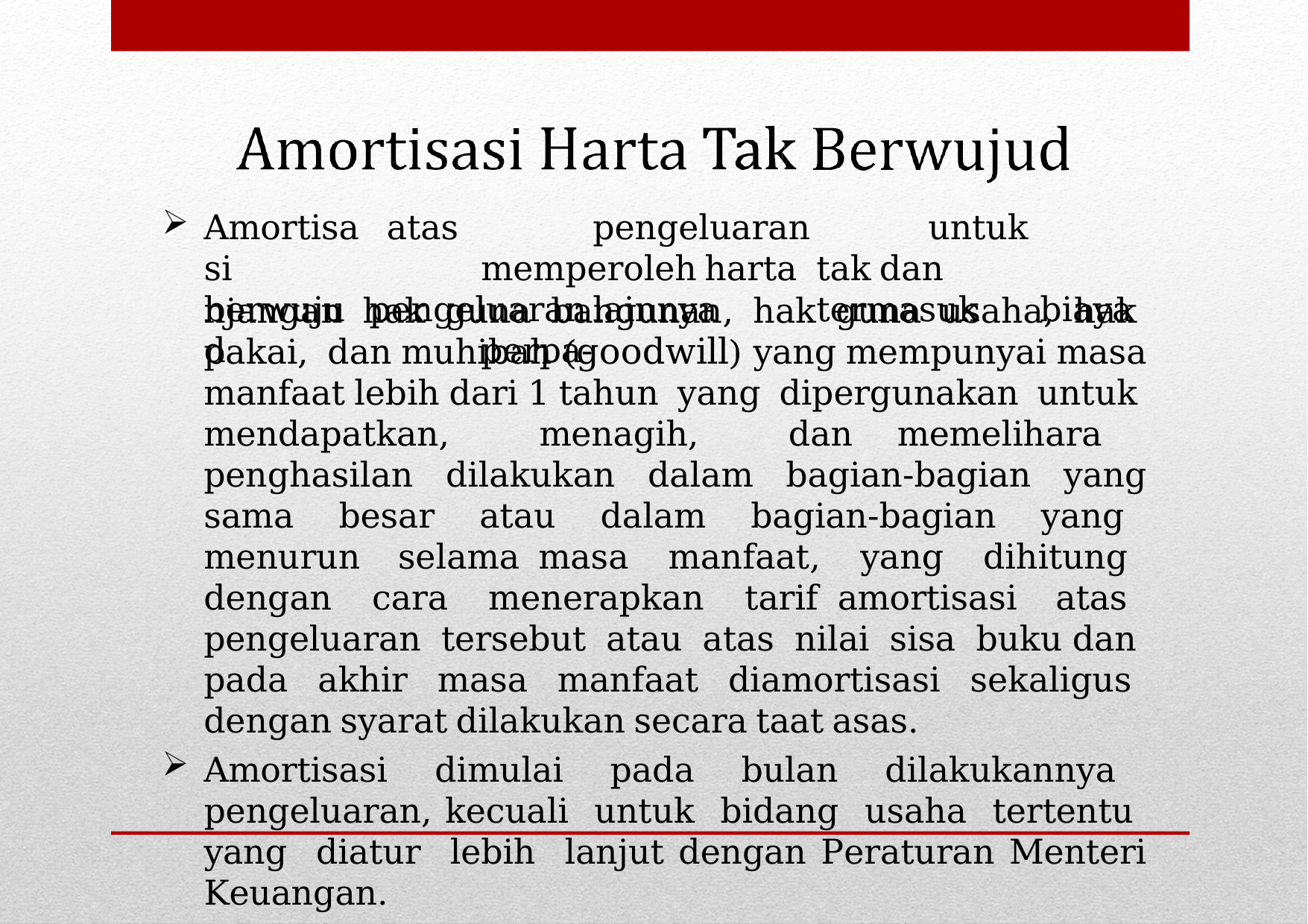

Amortisasi berwujud
atas		pengeluaran		untuk		memperoleh	harta	tak dan	pengeluaran	lainnya	termasuk	biaya	perpa-
njangan  hak  guna  bangunan,  hak  guna  usaha,  hak  pakai,  dan muhibah (goodwill) yang mempunyai masa manfaat lebih dari 1 tahun  yang  dipergunakan  untuk  mendapatkan,  menagih,  dan memelihara  penghasilan  dilakukan  dalam  bagian-bagian  yang sama  besar  atau  dalam  bagian-bagian  yang  menurun  selama masa  manfaat,  yang  dihitung  dengan  cara  menerapkan  tarif amortisasi  atas  pengeluaran  tersebut  atau  atas  nilai  sisa  buku dan  pada  akhir  masa  manfaat  diamortisasi  sekaligus  dengan syarat dilakukan secara taat asas.
Amortisasi   dimulai   pada   bulan   dilakukannya   pengeluaran, kecuali  untuk  bidang  usaha  tertentu  yang  diatur  lebih  lanjut dengan Peraturan Menteri Keuangan.